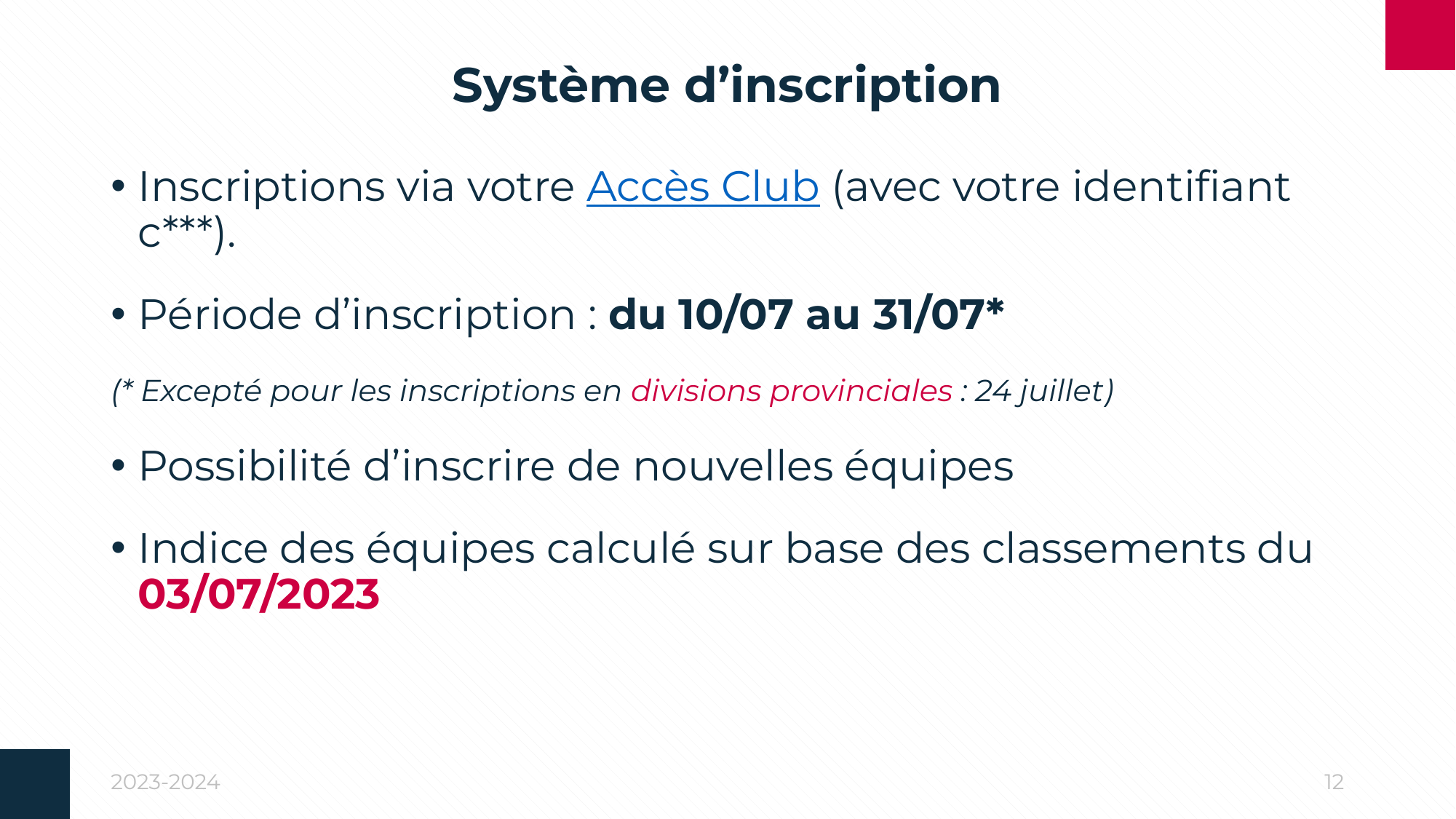

# Système d’inscription
Inscriptions via votre Accès Club (avec votre identifiant c***).
Période d’inscription : du 10/07 au 31/07*
(* Excepté pour les inscriptions en divisions provinciales : 24 juillet)
Possibilité d’inscrire de nouvelles équipes
Indice des équipes calculé sur base des classements du 03/07/2023

2023-2024
12